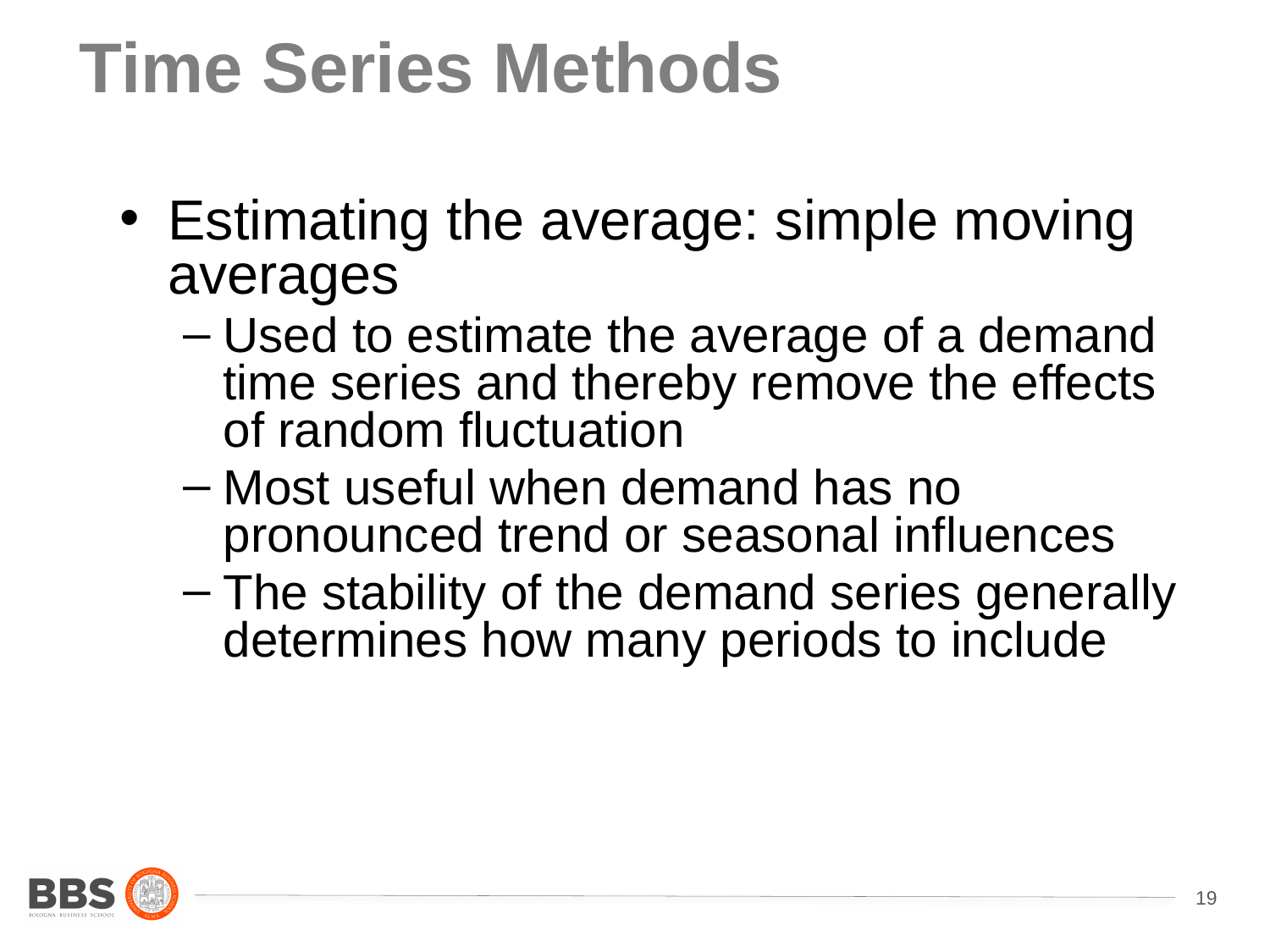

# Time Series Methods
Estimating the average: simple moving averages
Used to estimate the average of a demand time series and thereby remove the effects of random fluctuation
Most useful when demand has no pronounced trend or seasonal influences
The stability of the demand series generally determines how many periods to include